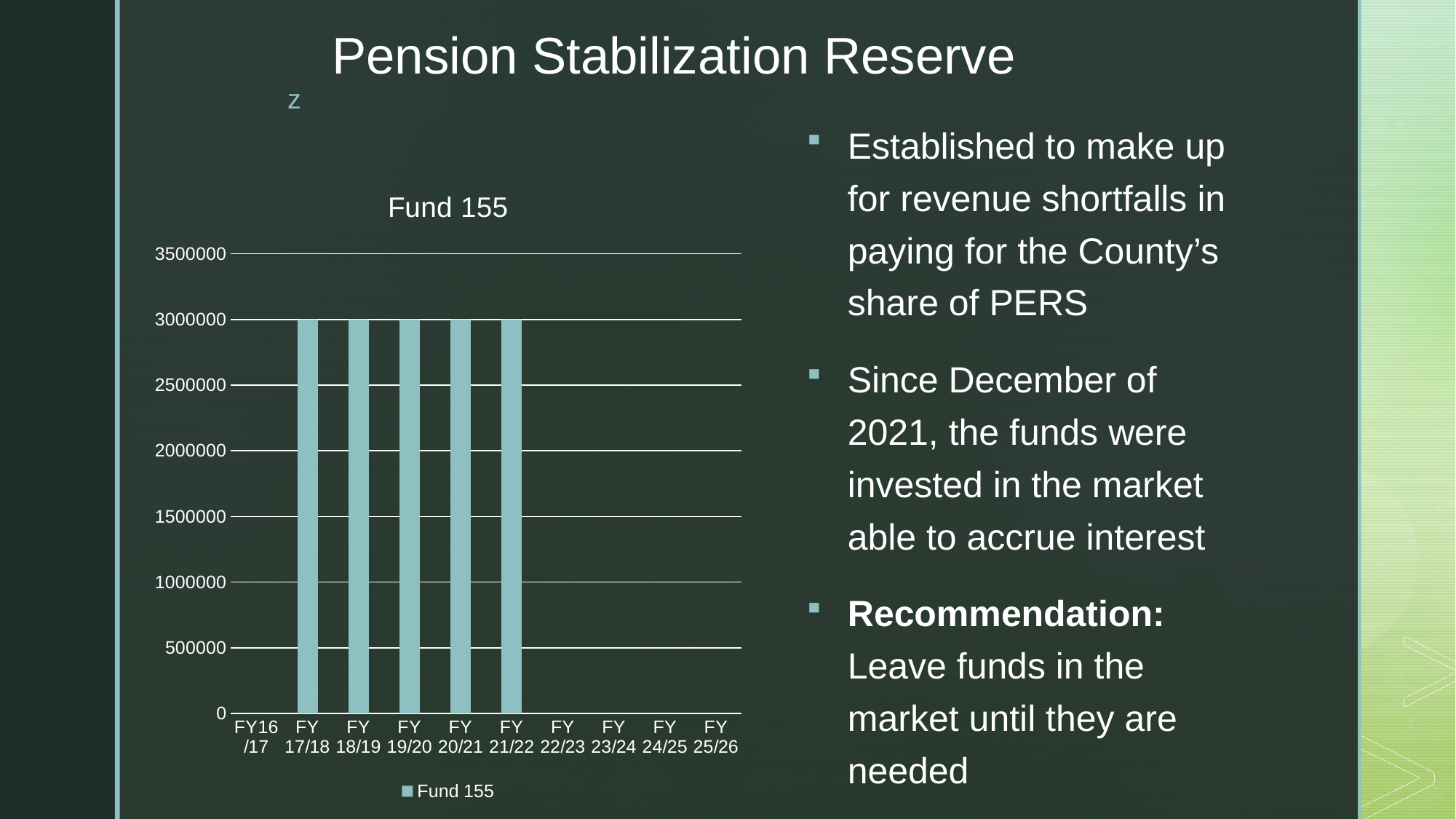

# Pension Stabilization Reserve
Established to make up for revenue shortfalls in paying for the County’s share of PERS
Since December of 2021, the funds were invested in the market able to accrue interest
Recommendation: Leave funds in the market until they are needed

### Chart:

| Category | Fund 155 |
|---|---|
| FY16/17 | 0.0 |
| FY 17/18 | 3000000.0 |
| FY 18/19 | 3000000.0 |
| FY 19/20 | 3000000.0 |
| FY 20/21 | 3000000.0 |
| FY 21/22 | 3000000.0 |
| FY 22/23 | 0.0 |
| FY 23/24 | 0.0 |
| FY 24/25 | 0.0 |
| FY 25/26 | 0.0 |